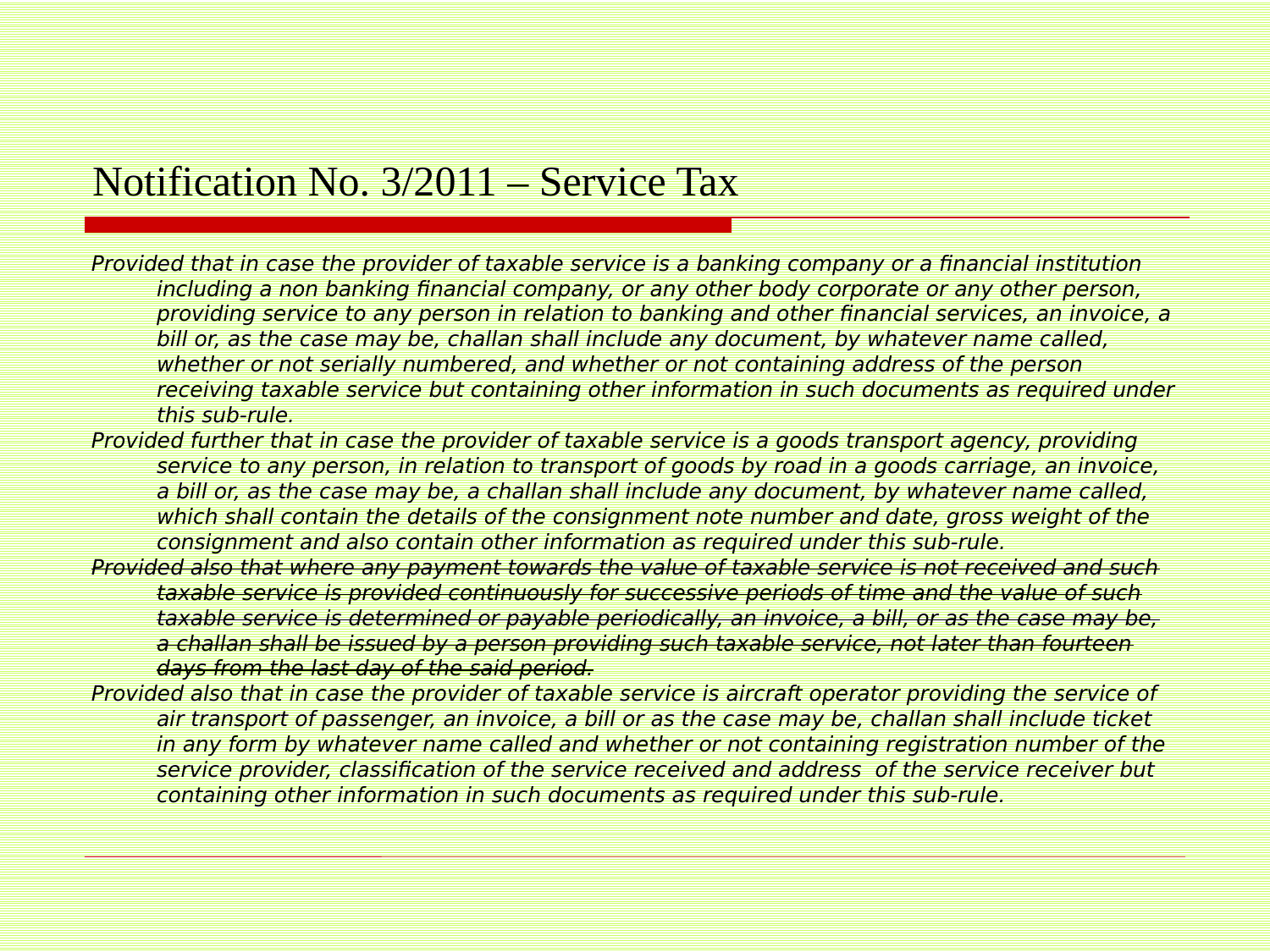

# Notification No. 3/2011 – Service Tax
Provided that in case the provider of taxable service is a banking company or a financial institution including a non banking financial company, or any other body corporate or any other person, providing service to any person in relation to banking and other financial services, an invoice, a bill or, as the case may be, challan shall include any document, by whatever name called, whether or not serially numbered, and whether or not containing address of the person receiving taxable service but containing other information in such documents as required under this sub-rule.
Provided further that in case the provider of taxable service is a goods transport agency, providing service to any person, in relation to transport of goods by road in a goods carriage, an invoice, a bill or, as the case may be, a challan shall include any document, by whatever name called, which shall contain the details of the consignment note number and date, gross weight of the consignment and also contain other information as required under this sub-rule.
Provided also that where any payment towards the value of taxable service is not received and such taxable service is provided continuously for successive periods of time and the value of such taxable service is determined or payable periodically, an invoice, a bill, or as the case may be, a challan shall be issued by a person providing such taxable service, not later than fourteen days from the last day of the said period.
Provided also that in case the provider of taxable service is aircraft operator providing the service of air transport of passenger, an invoice, a bill or as the case may be, challan shall include ticket in any form by whatever name called and whether or not containing registration number of the service provider, classification of the service received and address  of the service receiver but containing other information in such documents as required under this sub-rule.